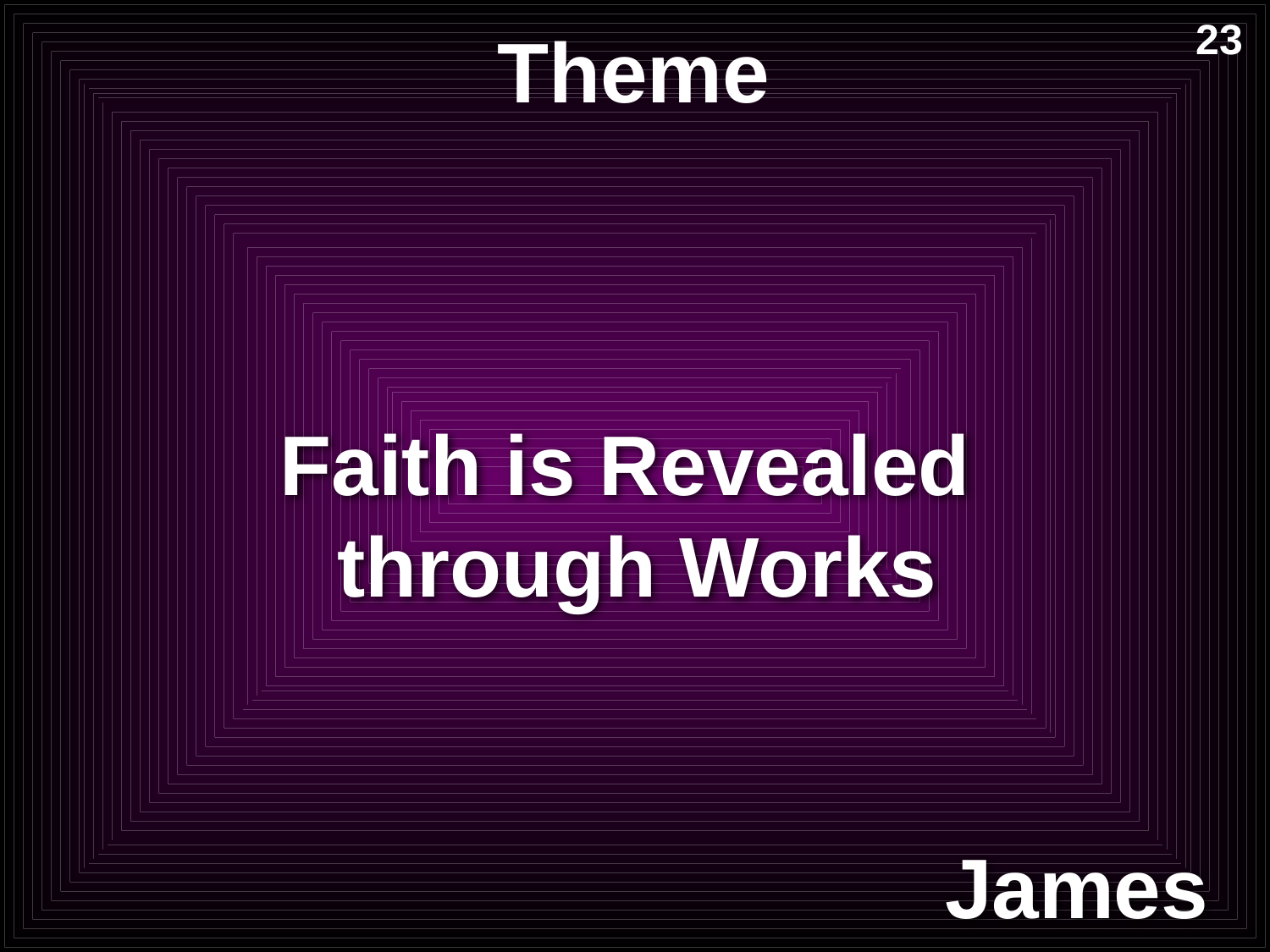

# Theme
23

Faith is Revealed
through Works
James